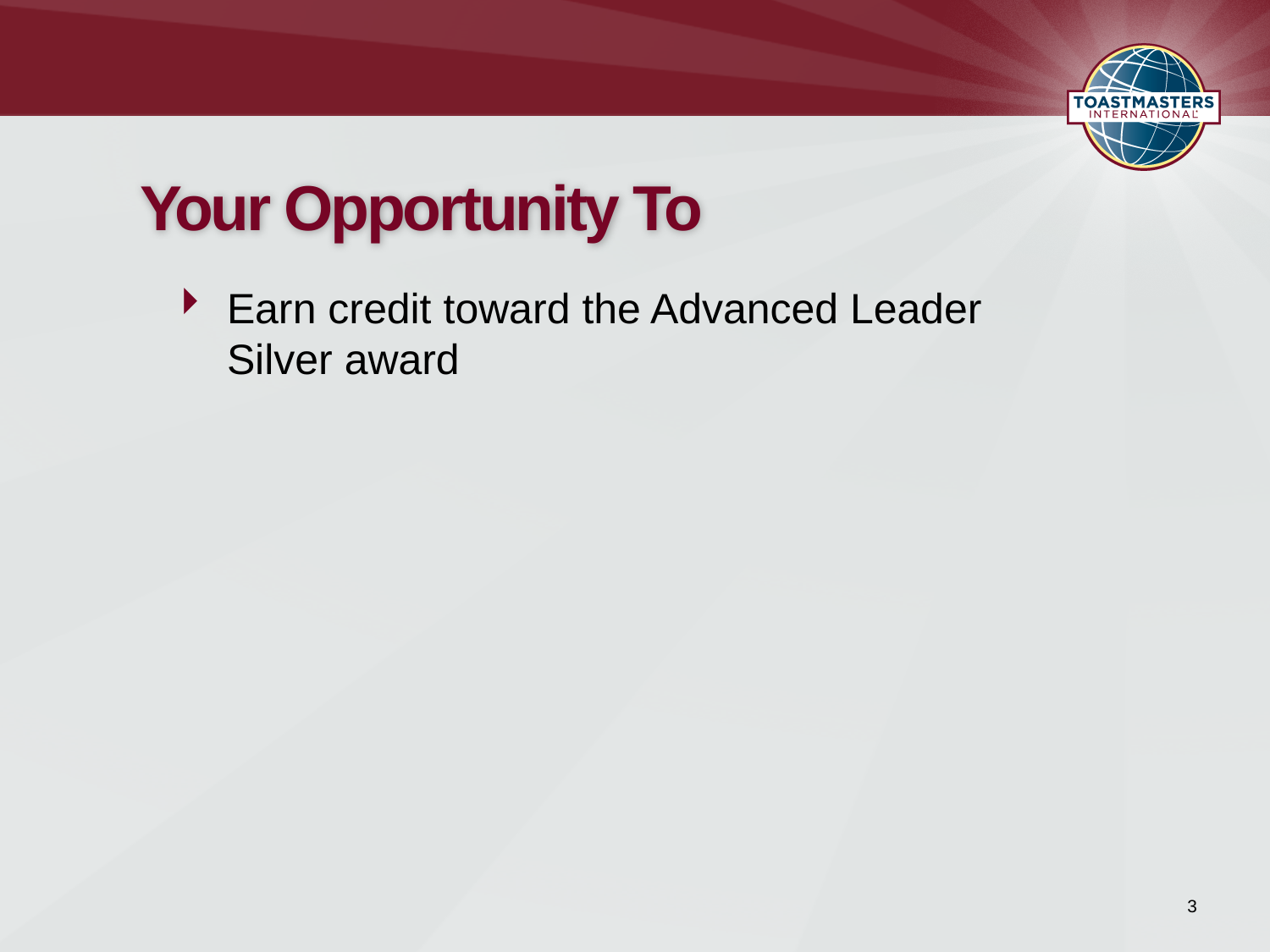

# Your Opportunity To
Earn credit toward the Advanced Leader
Silver award
3